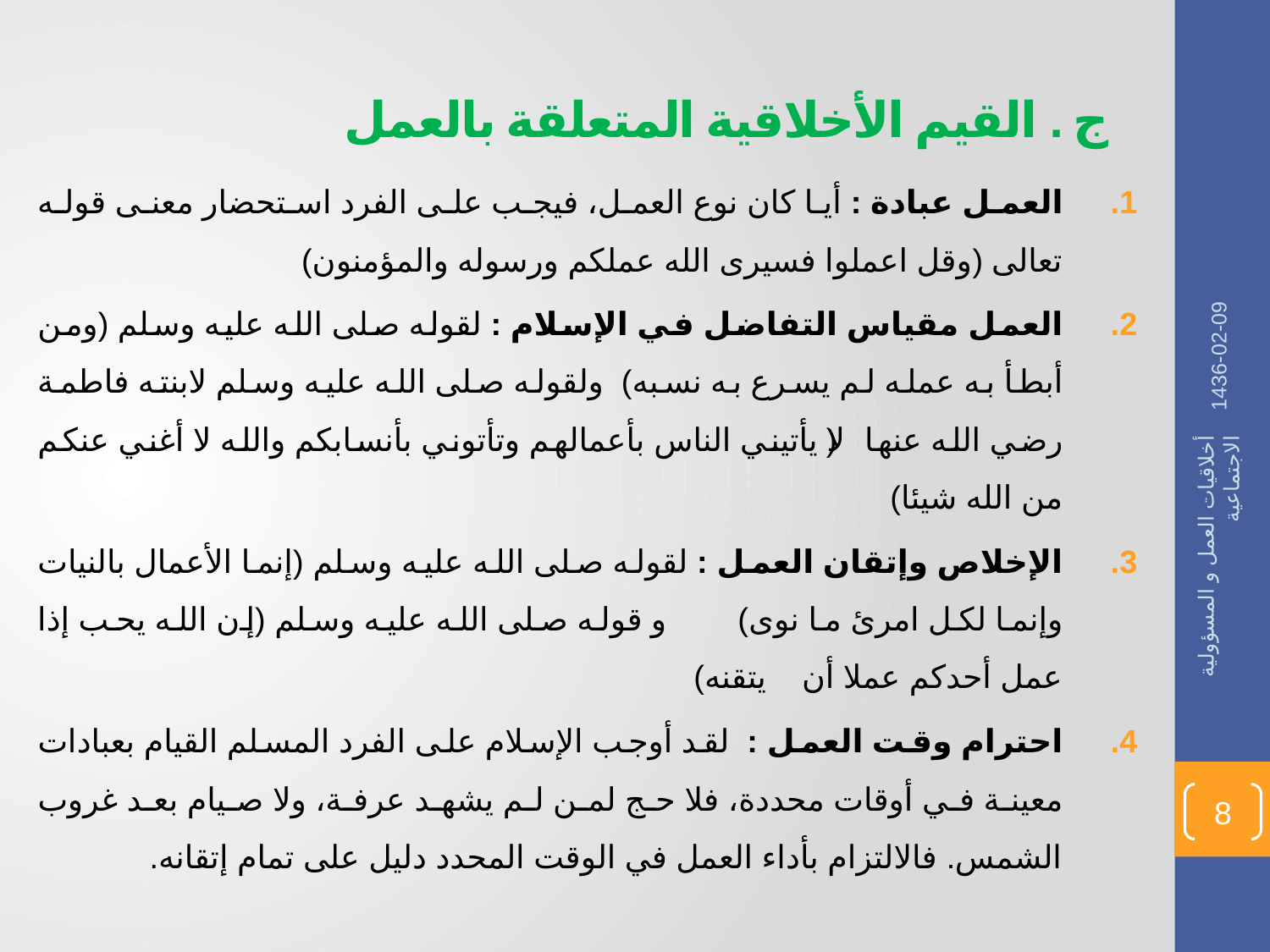

# ج . القيم الأخلاقية المتعلقة بالعمل
العمل عبادة : أيا كان نوع العمل، فيجب على الفرد استحضار معنى قوله تعالى (وقل اعملوا فسيرى الله عملكم ورسوله والمؤمنون)
العمل مقياس التفاضل في الإسلام : لقوله صلى الله عليه وسلم (ومن أبطأ به عمله لم يسرع به نسبه)  ولقوله صلى الله عليه وسلم لابنته فاطمة رضي الله عنها (لا يأتيني الناس بأعمالهم وتأتوني بأنسابكم والله لا أغني عنكم من الله شيئا)
الإخلاص وإتقان العمل : لقوله صلى الله عليه وسلم (إنما الأعمال بالنيات وإنما لكل امرئ ما نوى)        و قوله صلى الله عليه وسلم (إن الله يحب إذا عمل أحدكم عملا أن    يتقنه)
احترام وقت العمل :  لقد أوجب الإسلام على الفرد المسلم القيام بعبادات معينة في أوقات محددة، فلا حج لمن لم يشهد عرفة، ولا صيام بعد غروب الشمس. فالالتزام بأداء العمل في الوقت المحدد دليل على تمام إتقانه.

1436-02-09
أخلاقيات العمل و المسؤولية الاجتماعية
8